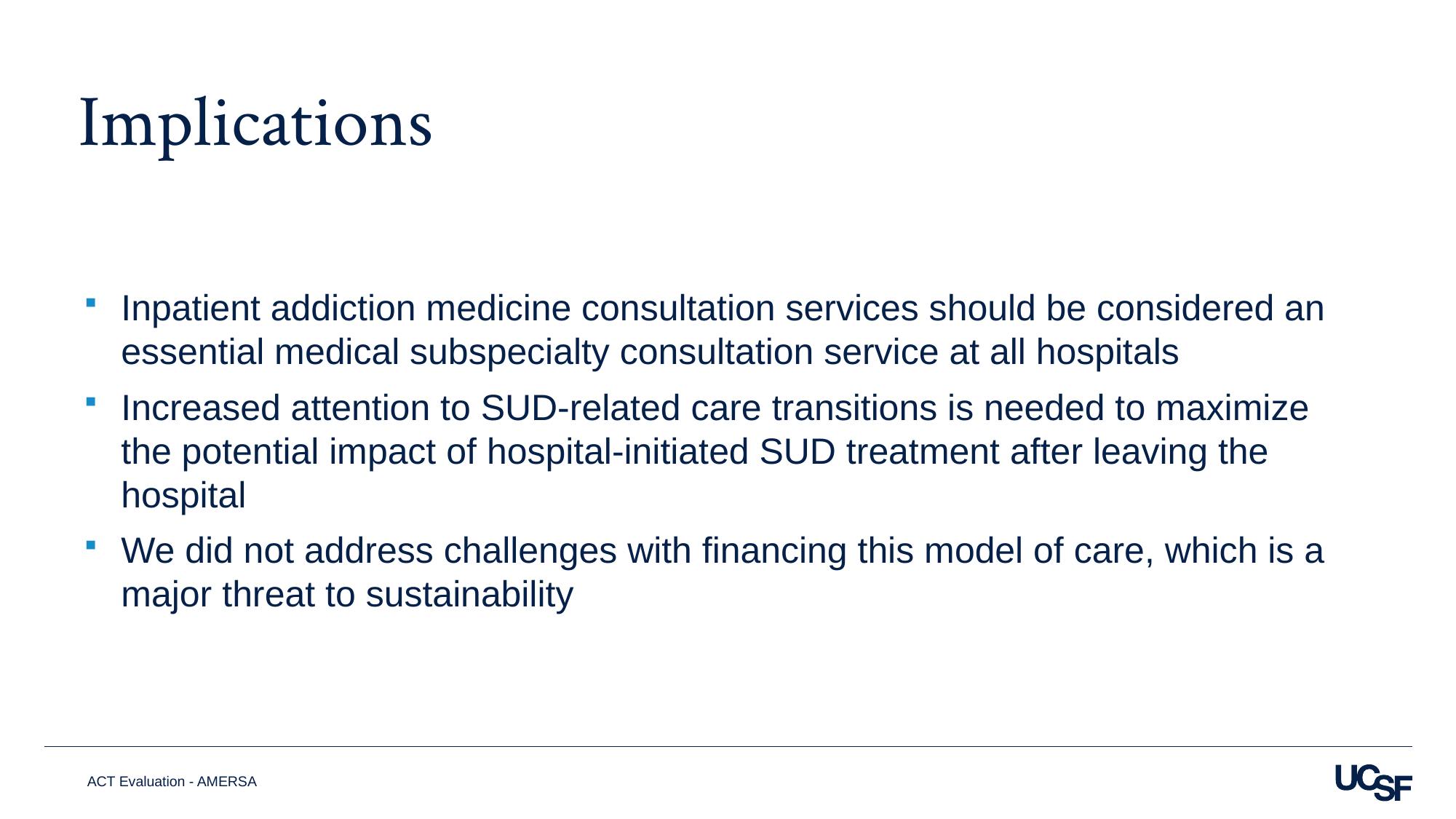

# Implications

Inpatient addiction medicine consultation services should be considered an essential medical subspecialty consultation service at all hospitals
Increased attention to SUD-related care transitions is needed to maximize the potential impact of hospital-initiated SUD treatment after leaving the hospital
We did not address challenges with financing this model of care, which is a major threat to sustainability
ACT Evaluation - AMERSA